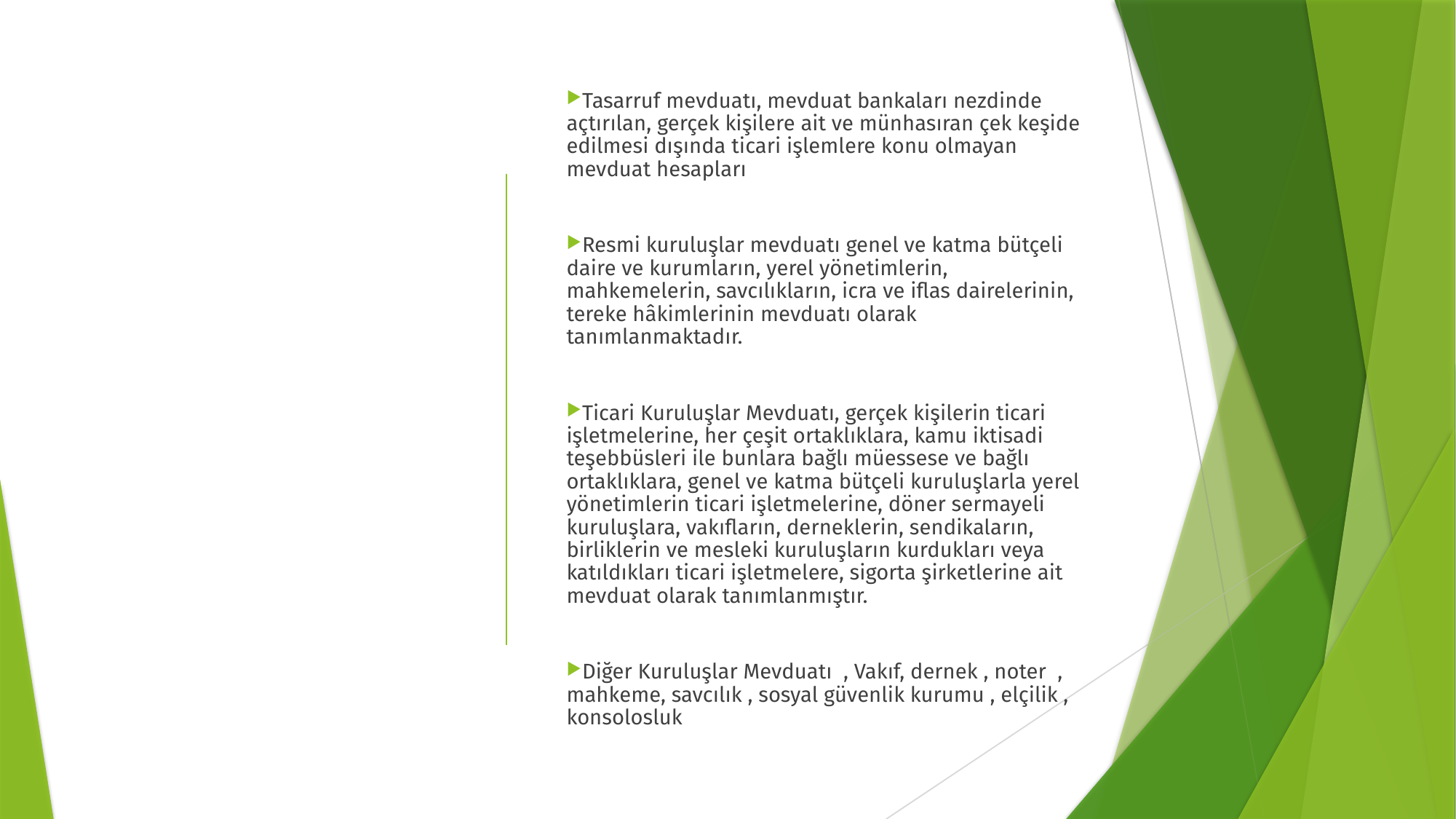

Tasarruf mevduatı, mevduat bankaları nezdinde açtırılan, gerçek kişilere ait ve münhasıran çek keşide edilmesi dışında ticari işlemlere konu olmayan mevduat hesapları

Resmi kuruluşlar mevduatı genel ve katma bütçeli daire ve kurumların, yerel yönetimlerin, mahkemelerin, savcılıkların, icra ve iflas dairelerinin, tereke hâkimlerinin mevduatı olarak tanımlanmaktadır.

Ticari Kuruluşlar Mevduatı, gerçek kişilerin ticari işletmelerine, her çeşit ortaklıklara, kamu iktisadi teşebbüsleri ile bunlara bağlı müessese ve bağlı ortaklıklara, genel ve katma bütçeli kuruluşlarla yerel yönetimlerin ticari işletmelerine, döner sermayeli kuruluşlara, vakıfların, derneklerin, sendikaların, birliklerin ve mesleki kuruluşların kurdukları veya katıldıkları ticari işletmelere, sigorta şirketlerine ait mevduat olarak tanımlanmıştır.

Diğer Kuruluşlar Mevduatı  , Vakıf, dernek , noter  , mahkeme, savcılık , sosyal güvenlik kurumu , elçilik , konsolosluk